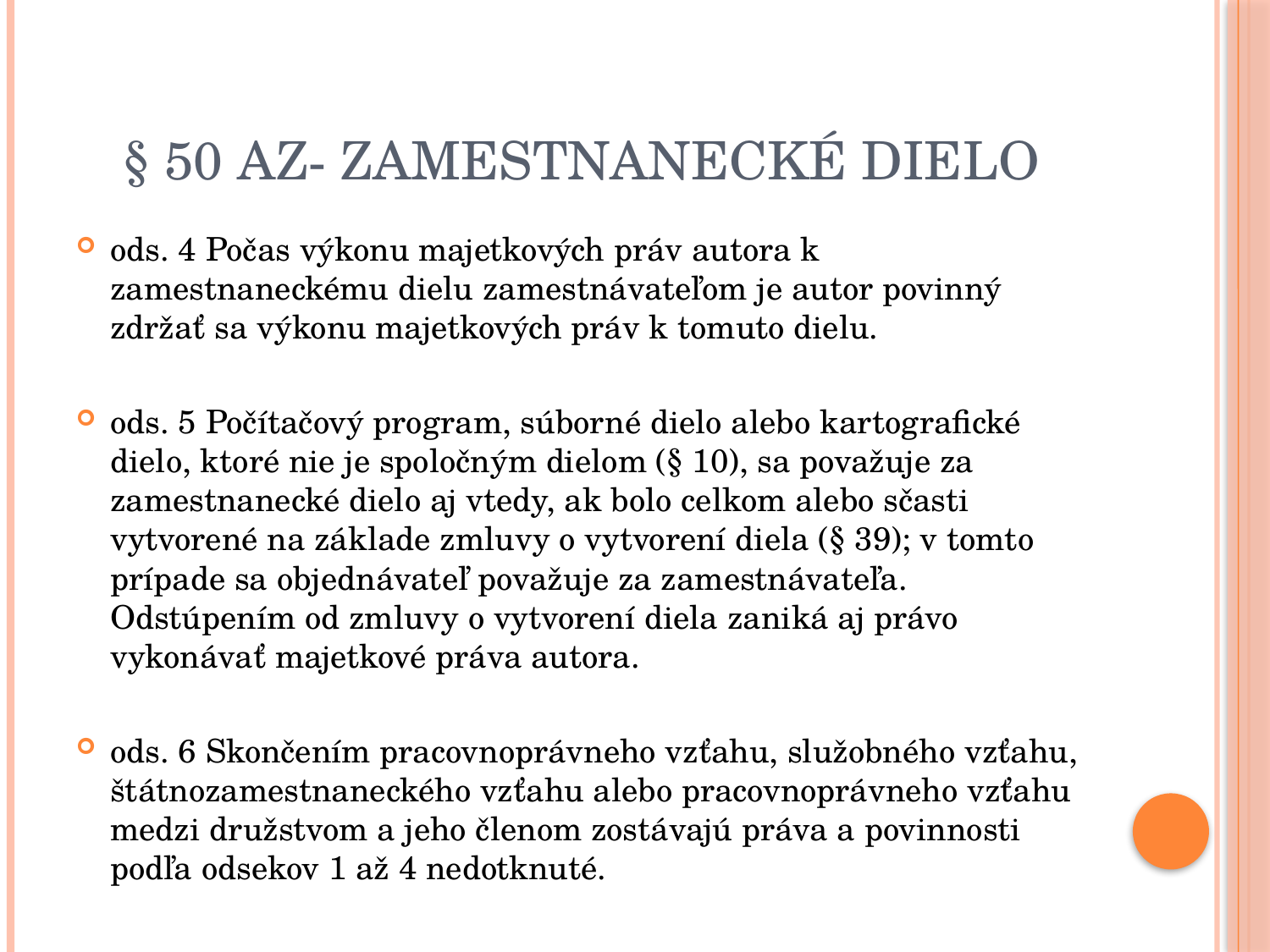

# § 50 AZ- Zamestnanecké dielo
ods. 4 Počas výkonu majetkových práv autora k zamestnaneckému dielu zamestnávateľom je autor povinný zdržať sa výkonu majetkových práv k tomuto dielu.

ods. 5 Počítačový program, súborné dielo alebo kartografické dielo, ktoré nie je spoločným dielom (§ 10), sa považuje za zamestnanecké dielo aj vtedy, ak bolo celkom alebo sčasti vytvorené na základe zmluvy o vytvorení diela (§ 39); v tomto prípade sa objednávateľ považuje za zamestnávateľa. Odstúpením od zmluvy o vytvorení diela zaniká aj právo vykonávať majetkové práva autora.

ods. 6 Skončením pracovnoprávneho vzťahu, služobného vzťahu, štátnozamestnaneckého vzťahu alebo pracovnoprávneho vzťahu medzi družstvom a jeho členom zostávajú práva a povinnosti podľa odsekov 1 až 4 nedotknuté.